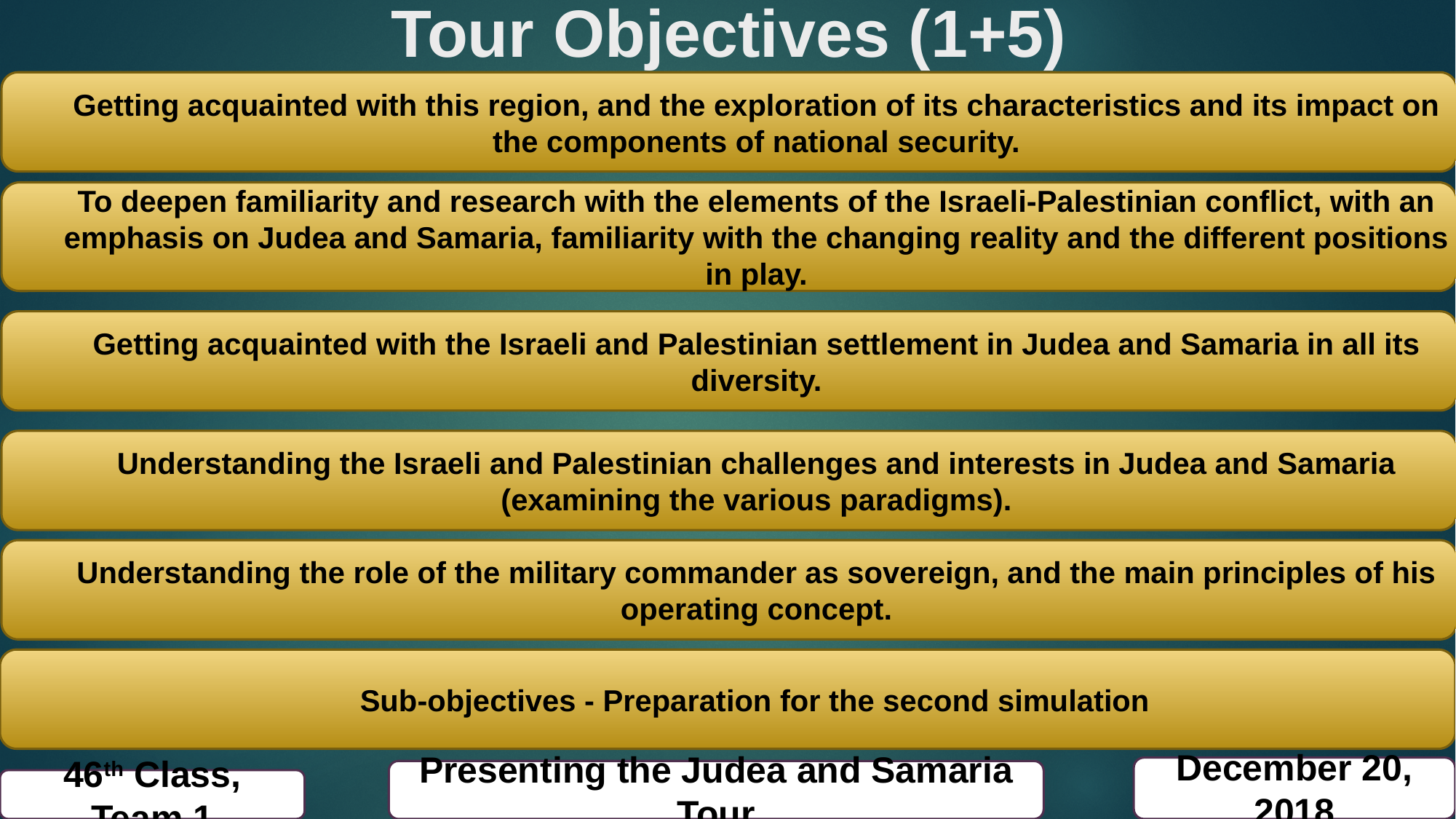

# Tour Objectives (1+5)
Getting acquainted with this region, and the exploration of its characteristics and its impact on the components of national security.
To deepen familiarity and research with the elements of the Israeli-Palestinian conflict, with an emphasis on Judea and Samaria, familiarity with the changing reality and the different positions in play.
Getting acquainted with the Israeli and Palestinian settlement in Judea and Samaria in all its diversity.
Understanding the Israeli and Palestinian challenges and interests in Judea and Samaria (examining the various paradigms).
Understanding the role of the military commander as sovereign, and the main principles of his operating concept.
Sub-objectives - Preparation for the second simulation